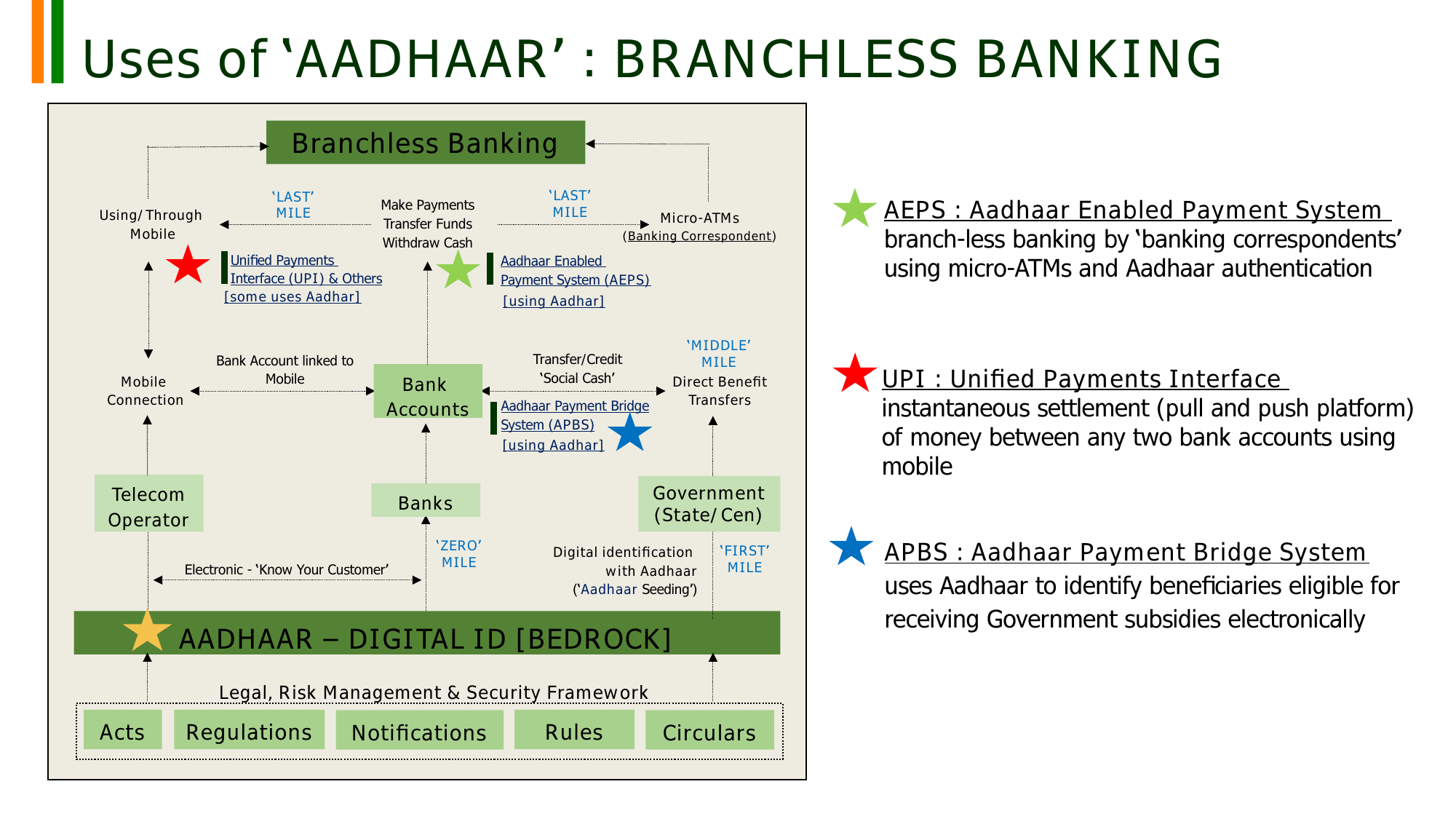

Uses of ‘AADHAAR’ : BRANCHLESS BANKING

Branchless Banking
‘LAST’
MILE
‘LAST’
MILE
Make Payments
Transfer Funds
Withdraw Cash

Using/Through
Mobile
Micro-ATMs
(Banking Correspondent)
Unified Payments
Interface (UPI) & Others
[some uses Aadhar]
[using Aadhar]
[using Aadhar]
Aadhaar Enabled
Payment System (AEPS)
‘MIDDLE’
MILE
Transfer/Credit ‘Social Cash’
Bank Account linked to Mobile
Bank
Accounts
Mobile
Connection
Direct Benefit Transfers
Aadhaar Payment Bridge System (APBS)
Telecom Operator
Government
(State/Cen)
Banks
‘ZERO’
MILE
Digital identification
with Aadhaar
(‘Aadhaar Seeding’)
‘FIRST’
MILE
Electronic - ‘Know Your Customer’
AADHAAR – DIGITAL ID [BEDROCK]
Legal, Risk Management & Security Framework
Regulations
Rules
Acts
Notifications
Circulars

AEPS : Aadhaar Enabled Payment System
branch-less banking by ‘banking correspondents’ using micro-ATMs and Aadhaar authentication

UPI : Unified Payments Interface
instantaneous settlement (pull and push platform) of money between any two bank accounts using mobile

APBS : Aadhaar Payment Bridge System uses Aadhaar to identify beneficiaries eligible for receiving Government subsidies electronically